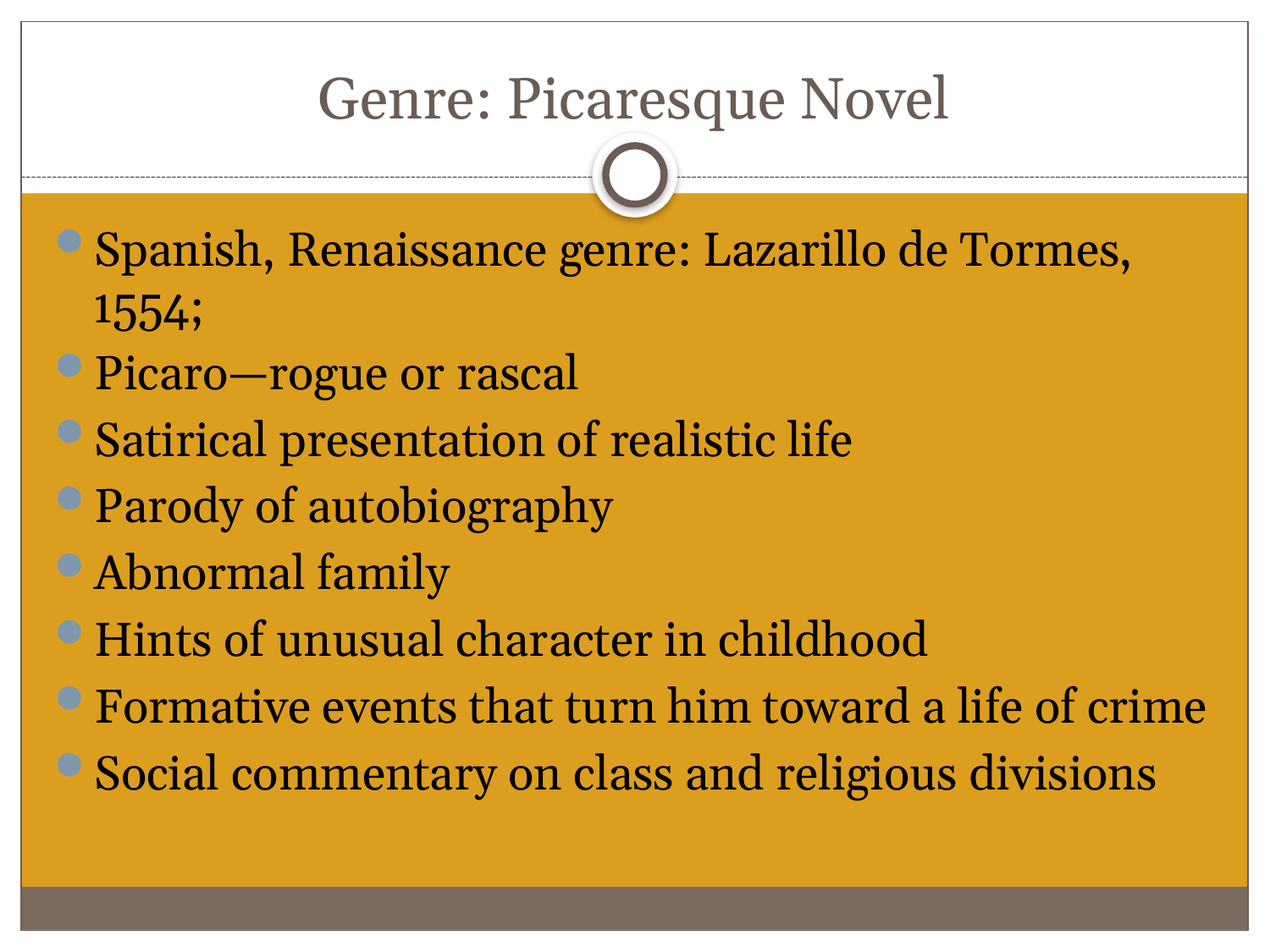

# Genre: Picaresque Novel
Spanish, Renaissance genre: Lazarillo de Tormes, 1554;
Picaro—rogue or rascal
Satirical presentation of realistic life
Parody of autobiography
Abnormal family
Hints of unusual character in childhood
Formative events that turn him toward a life of crime
Social commentary on class and religious divisions